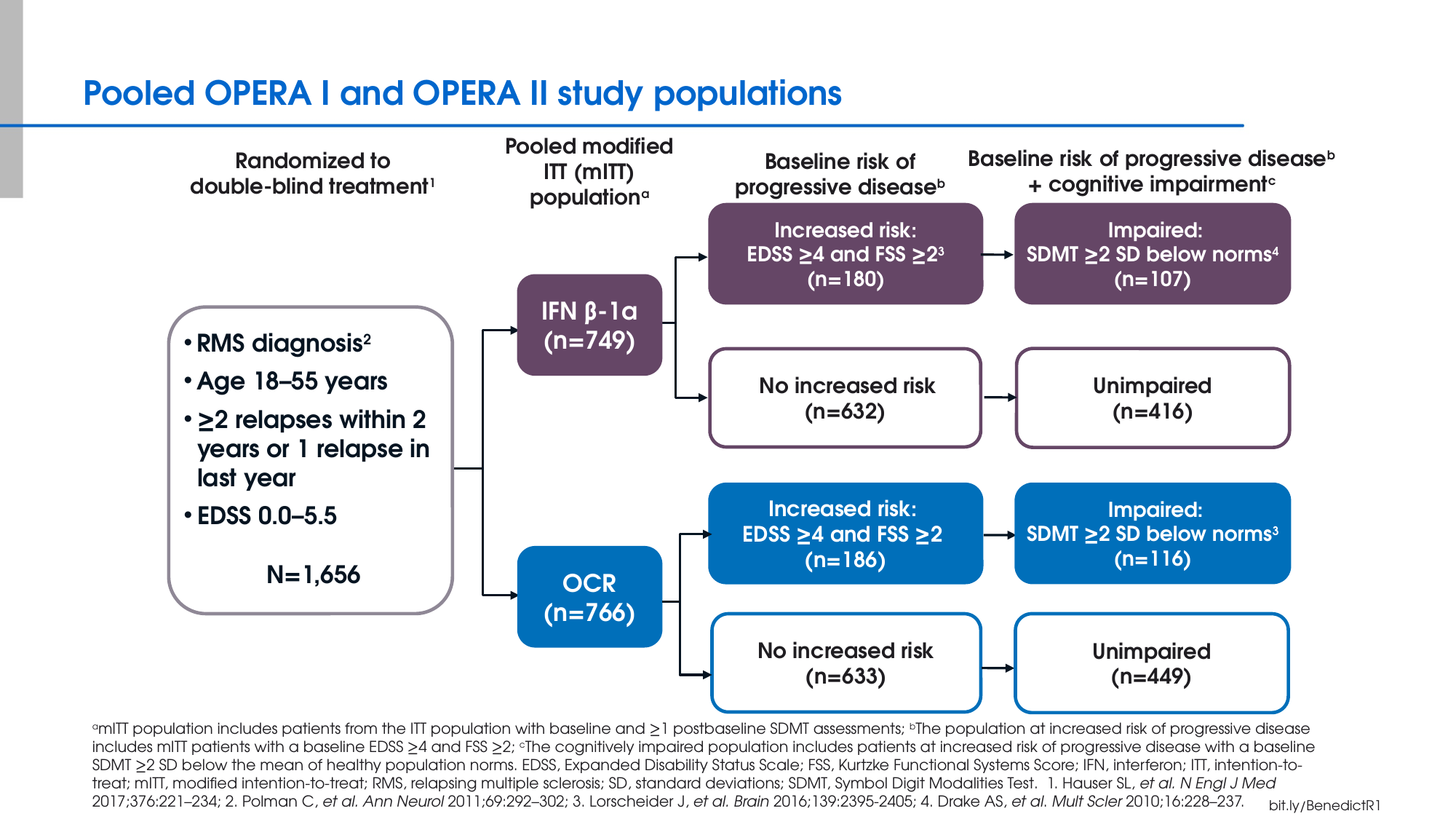

# Pooled OPERA I and OPERA II study populations
Pooled modified ITT (mITT) populationa
Baseline risk of progressive diseaseb
+ cognitive impairmentc
Randomized to
double-blind treatment1
Baseline risk of progressive diseaseb
 Increased risk:
EDSS ≥4 and FSS ≥23 (n=180)
 Impaired:
SDMT ≥2 SD below norms4 (n=107)
IFN β-1a
(n=749)

RMS diagnosis2
Age 18–55 years
≥2 relapses within 2 years or 1 relapse in last year
EDSS 0.0–5.5

N=1,656
Unimpaired
(n=416)
 No increased risk
(n=632)

Increased risk:
EDSS ≥4 and FSS ≥2
(n=186)
 Impaired:
SDMT ≥2 SD below norms3 (n=116)
OCR
(n=766)

No increased risk
(n=633)
Unimpaired
(n=449)
amITT population includes patients from the ITT population with baseline and ≥1 postbaseline SDMT assessments; bThe population at increased risk of progressive disease includes mITT patients with a baseline EDSS ≥4 and FSS ≥2; cThe cognitively impaired population includes patients at increased risk of progressive disease with a baseline SDMT ≥2 SD below the mean of healthy population norms. EDSS, Expanded Disability Status Scale; FSS, Kurtzke Functional Systems Score; IFN, interferon; ITT, intention-to-treat; mITT, modified intention-to-treat; RMS, relapsing multiple sclerosis; SD, standard deviations; SDMT, Symbol Digit Modalities Test.  1. Hauser SL, et al. N Engl J Med 2017;376:221–234; 2. Polman C, et al. Ann Neurol 2011;69:292–302; 3. Lorscheider J, et al. Brain 2016;139:2395-2405; 4. Drake AS, et al. Mult Scler 2010;16:228–237.
bit.ly/BenedictR1